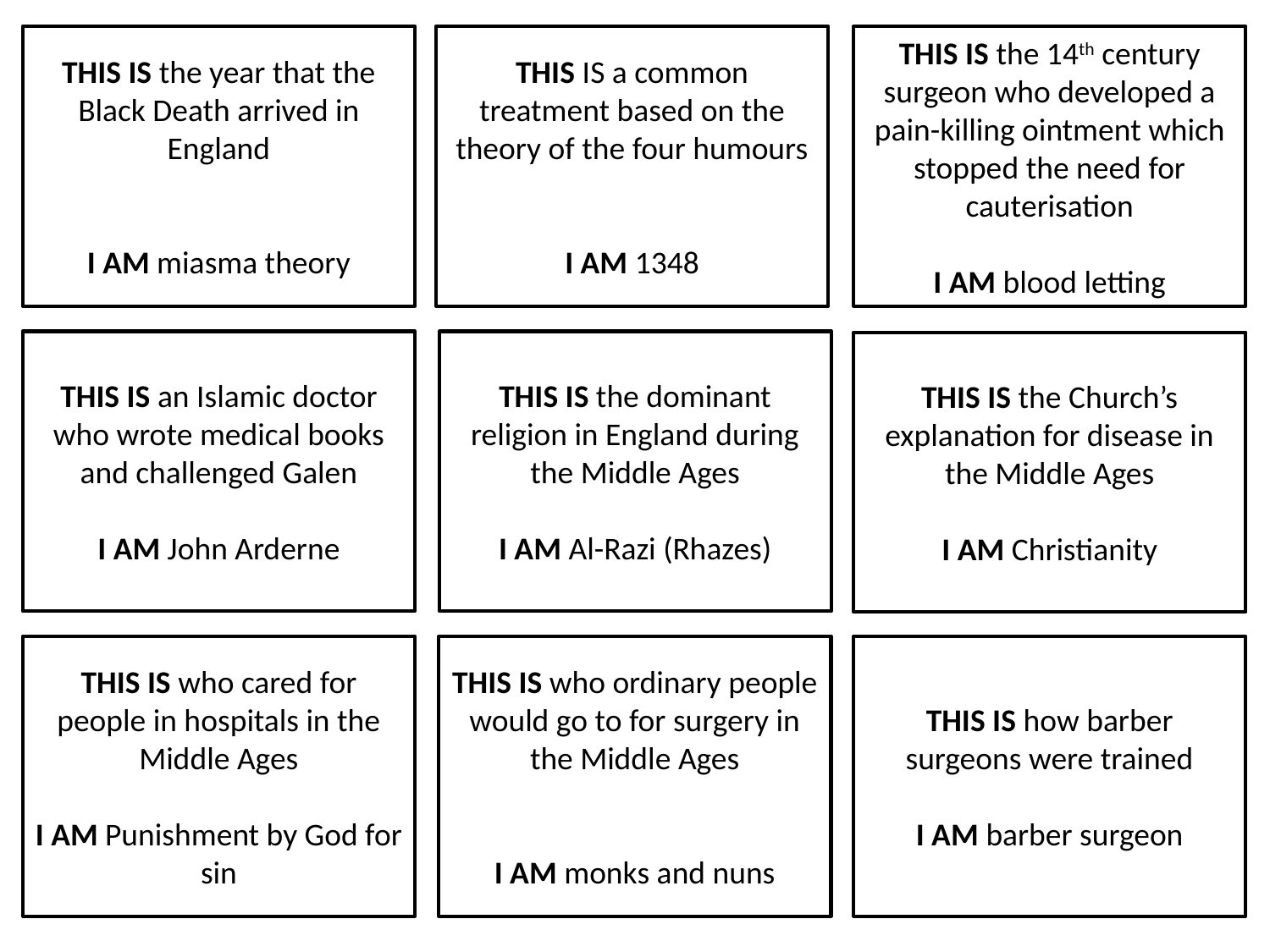

THIS IS the year that the Black Death arrived in England

I AM miasma theory
THIS IS a common treatment based on the theory of the four humours

I AM 1348
THIS IS the 14th century surgeon who developed a pain-killing ointment which stopped the need for cauterisation

I AM blood letting
THIS IS an Islamic doctor who wrote medical books and challenged Galen

I AM John Arderne
THIS IS the dominant religion in England during the Middle Ages

I AM Al-Razi (Rhazes)
THIS IS the Church’s explanation for disease in the Middle Ages

I AM Christianity
THIS IS who cared for people in hospitals in the Middle Ages

I AM Punishment by God for sin
THIS IS who ordinary people would go to for surgery in the Middle Ages

I AM monks and nuns
THIS IS how barber surgeons were trained

I AM barber surgeon